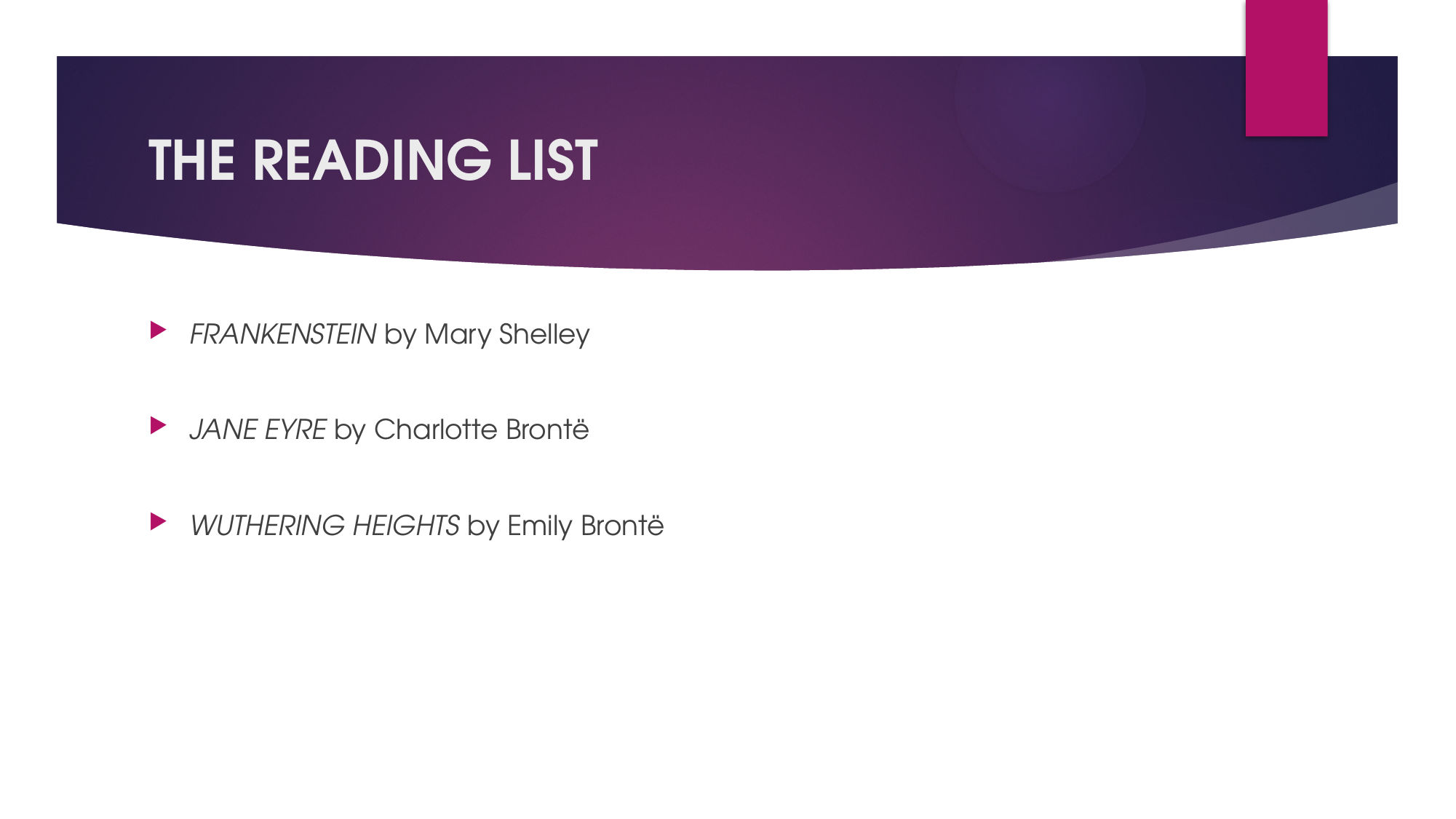

# THE READING LIST
FRANKENSTEIN by Mary Shelley

JANE EYRE by Charlotte Brontë

WUTHERING HEIGHTS by Emily Brontë